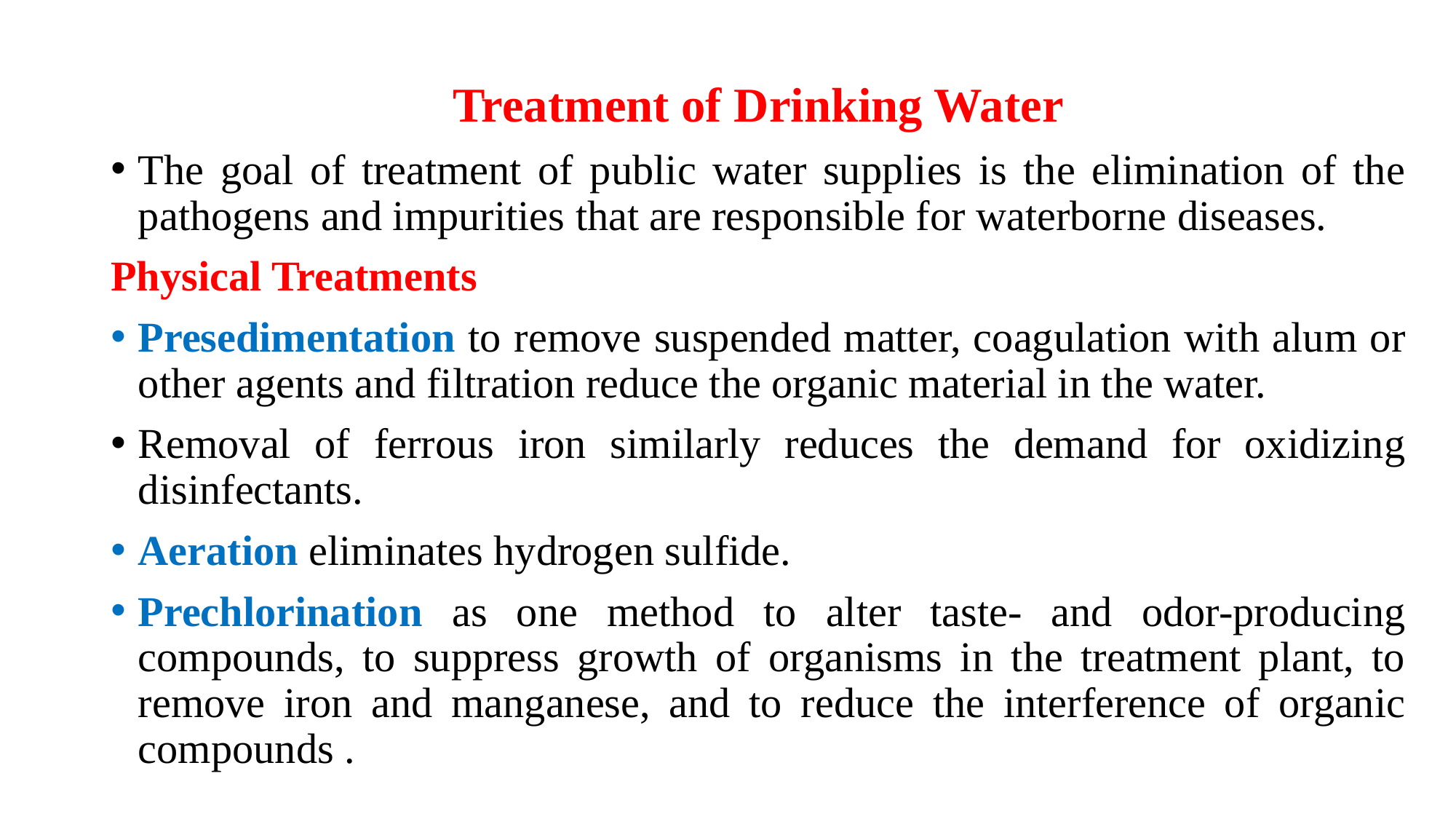

Treatment of Drinking Water
The goal of treatment of public water supplies is the elimination of the pathogens and impurities that are responsible for waterborne diseases.
Physical Treatments
Presedimentation to remove suspended matter, coagulation with alum or other agents and filtration reduce the organic material in the water.
Removal of ferrous iron similarly reduces the demand for oxidizing disinfectants.
Aeration eliminates hydrogen sulfide.
Prechlorination as one method to alter taste- and odor-producing compounds, to suppress growth of organisms in the treatment plant, to remove iron and manganese, and to reduce the interference of organic compounds .